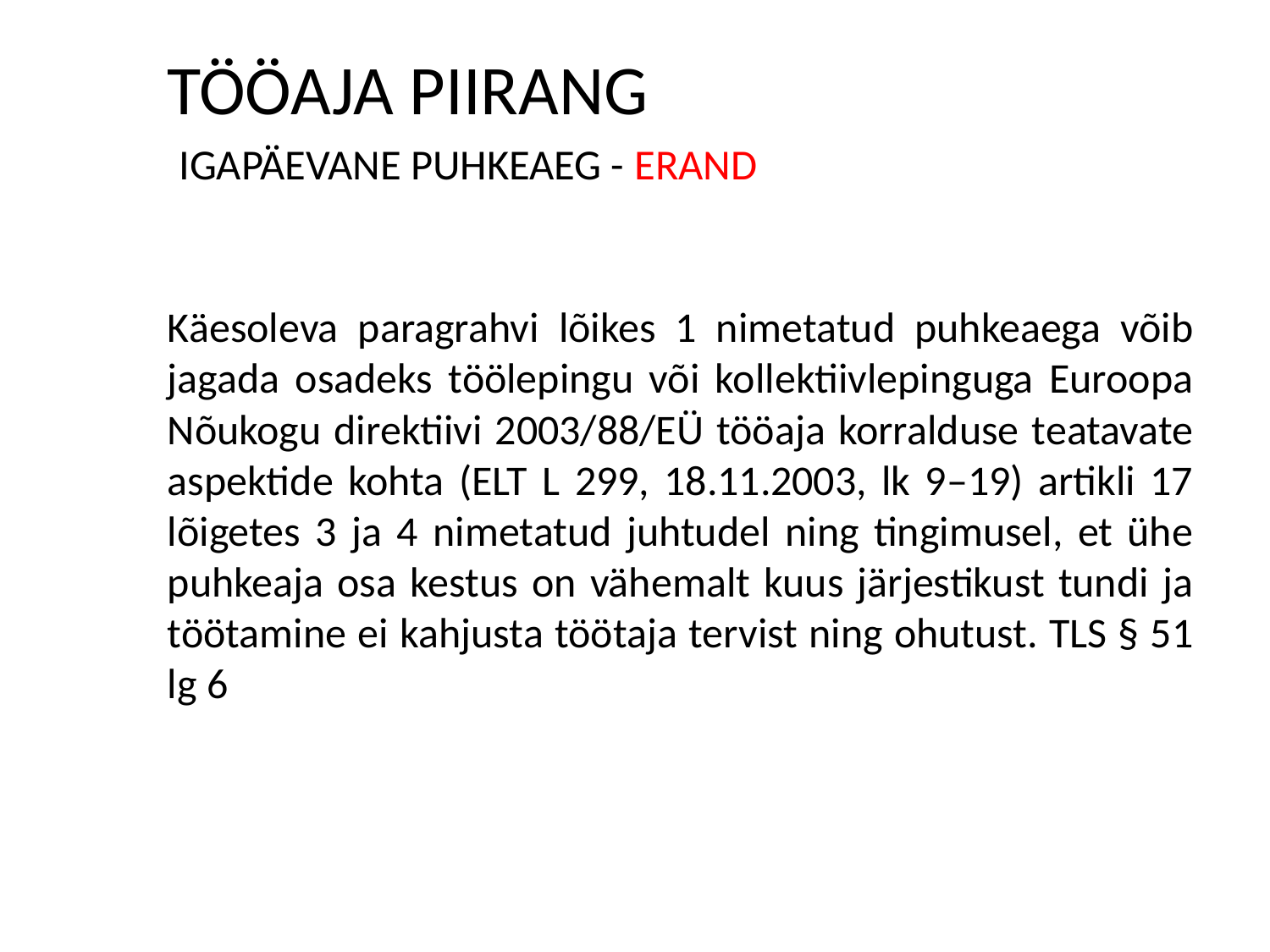

# TÖÖAJA PIIRANG IGAPÄEVANE PUHKEAEG - ERAND

Käesoleva paragrahvi lõikes 1 nimetatud puhkeaega võib jagada osadeks töölepingu või kollektiivlepinguga Euroopa Nõukogu direktiivi 2003/88/EÜ tööaja korralduse teatavate aspektide kohta (ELT L 299, 18.11.2003, lk 9–19) artikli 17 lõigetes 3 ja 4 nimetatud juhtudel ning tingimusel, et ühe puhkeaja osa kestus on vähemalt kuus järjestikust tundi ja töötamine ei kahjusta töötaja tervist ning ohutust. TLS § 51 lg 6